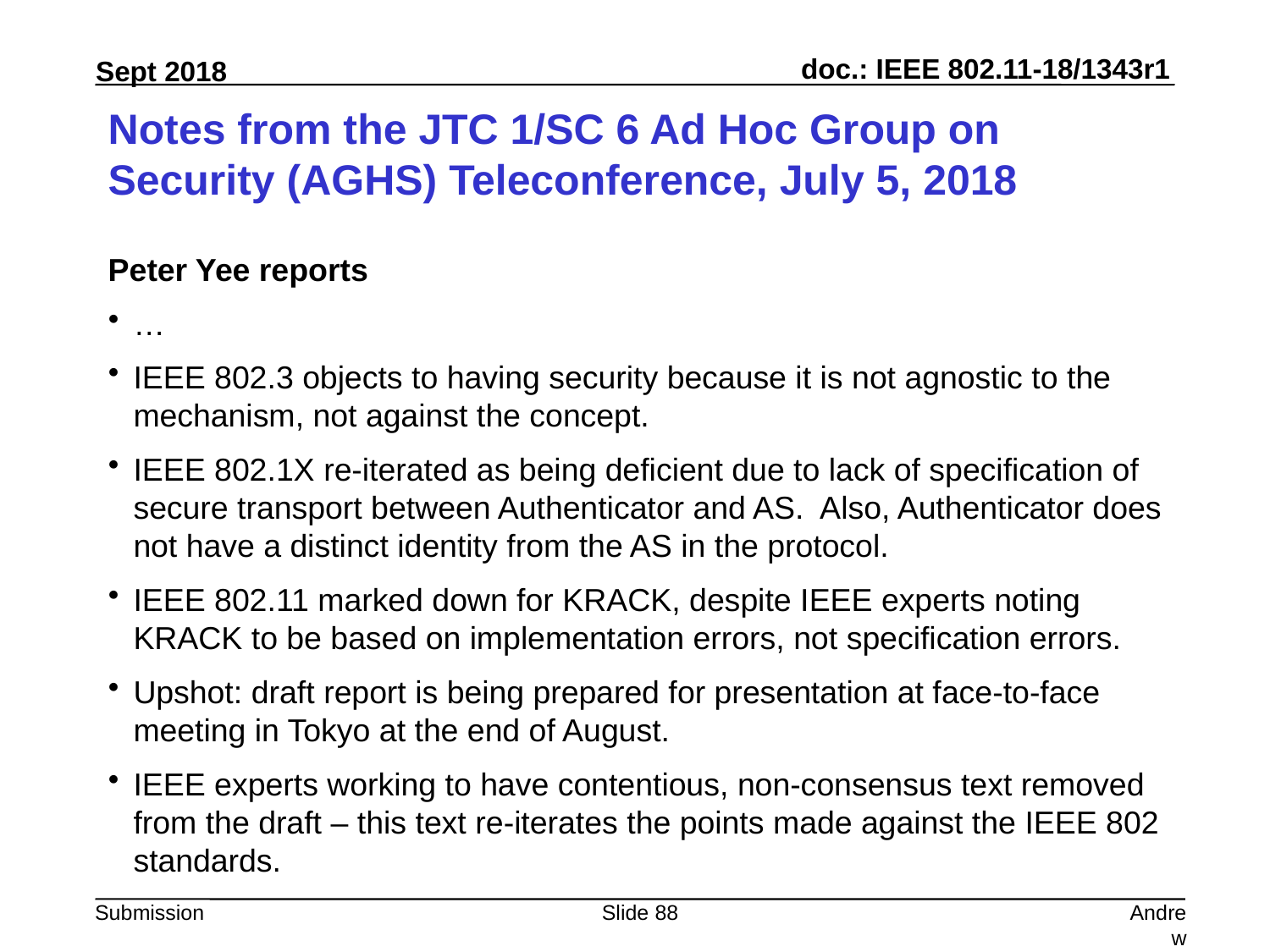

# Notes from the JTC 1/SC 6 Ad Hoc Group on Security (AGHS) Teleconference, July 5, 2018
Peter Yee reports
…
IEEE 802.3 objects to having security because it is not agnostic to the mechanism, not against the concept.
IEEE 802.1X re-iterated as being deficient due to lack of specification of secure transport between Authenticator and AS.  Also, Authenticator does not have a distinct identity from the AS in the protocol.
IEEE 802.11 marked down for KRACK, despite IEEE experts noting KRACK to be based on implementation errors, not specification errors.
Upshot: draft report is being prepared for presentation at face-to-face meeting in Tokyo at the end of August.
IEEE experts working to have contentious, non-consensus text removed from the draft – this text re-iterates the points made against the IEEE 802 standards.
Slide 88
Andrew Myles, Cisco